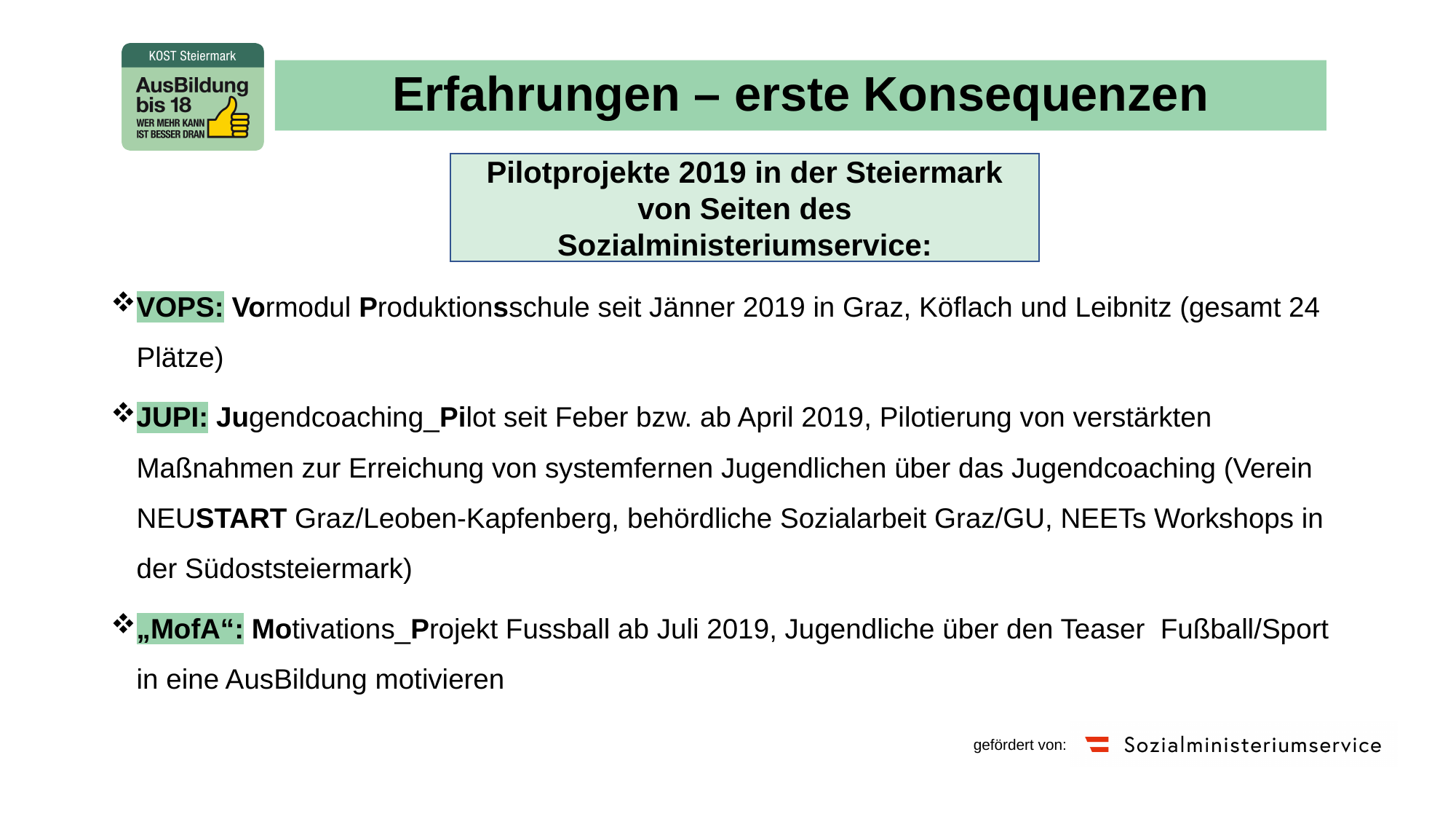

# Erfahrungen – erste Konsequenzen
Pilotprojekte 2019 in der Steiermark von Seiten des Sozialministeriumservice:
VOPS: Vormodul Produktionsschule seit Jänner 2019 in Graz, Köflach und Leibnitz (gesamt 24 Plätze)
JUPI: Jugendcoaching_Pilot seit Feber bzw. ab April 2019, Pilotierung von verstärkten Maßnahmen zur Erreichung von systemfernen Jugendlichen über das Jugendcoaching (Verein NEUSTART Graz/Leoben-Kapfenberg, behördliche Sozialarbeit Graz/GU, NEETs Workshops in der Südoststeiermark)
„MofA“: Motivations_Projekt Fussball ab Juli 2019, Jugendliche über den Teaser  Fußball/Sport in eine AusBildung motivieren